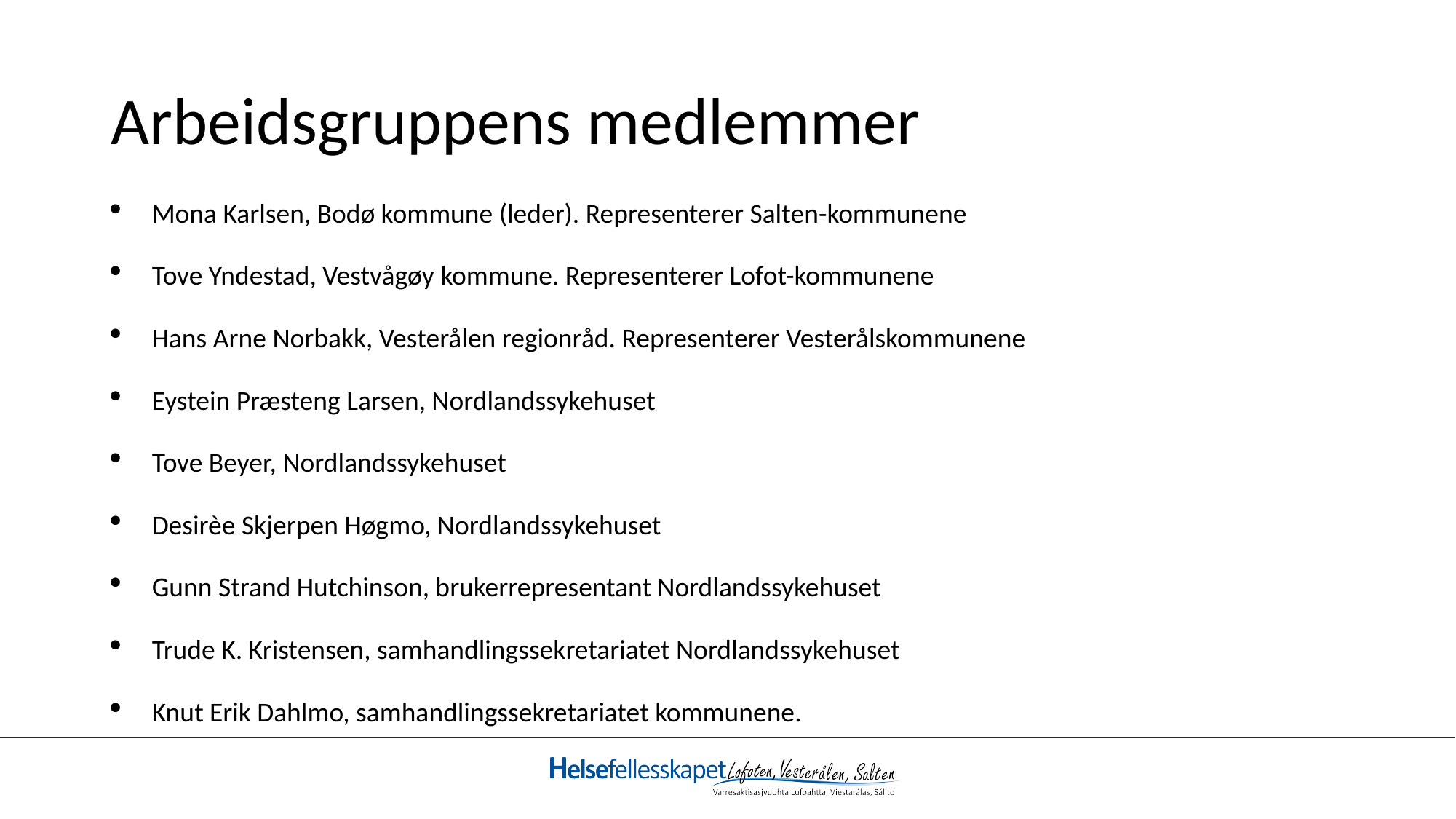

# Arbeidsgruppens medlemmer
Mona Karlsen, Bodø kommune (leder). Representerer Salten-kommunene
Tove Yndestad, Vestvågøy kommune. Representerer Lofot-kommunene
Hans Arne Norbakk, Vesterålen regionråd. Representerer Vesterålskommunene
Eystein Præsteng Larsen, Nordlandssykehuset
Tove Beyer, Nordlandssykehuset
Desirèe Skjerpen Høgmo, Nordlandssykehuset
Gunn Strand Hutchinson, brukerrepresentant Nordlandssykehuset
Trude K. Kristensen, samhandlingssekretariatet Nordlandssykehuset
Knut Erik Dahlmo, samhandlingssekretariatet kommunene.